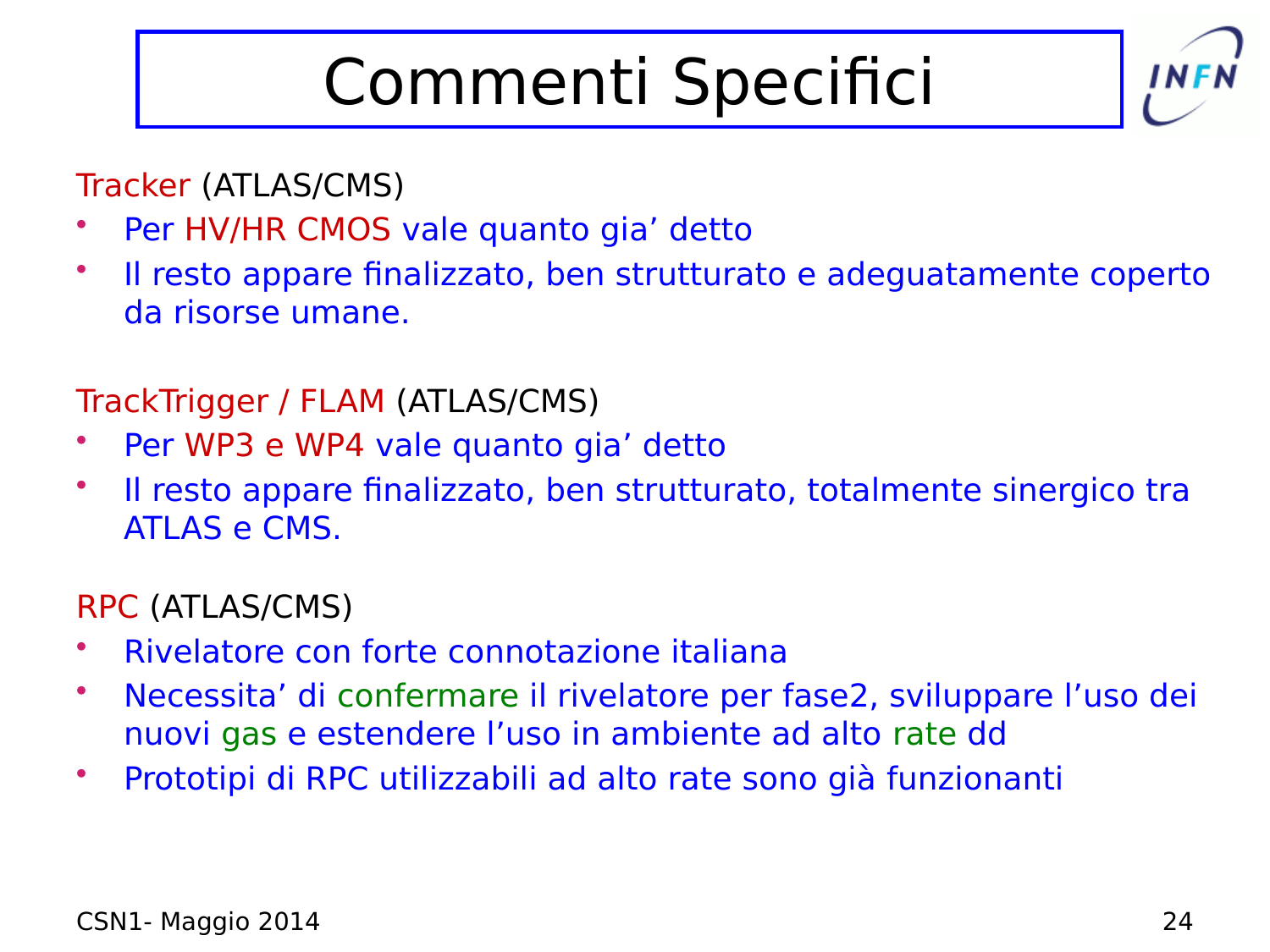

# Commenti Specifici
Tracker (ATLAS/CMS)
Per HV/HR CMOS vale quanto gia’ detto
Il resto appare finalizzato, ben strutturato e adeguatamente coperto da risorse umane.

TrackTrigger / FLAM (ATLAS/CMS)
Per WP3 e WP4 vale quanto gia’ detto
Il resto appare finalizzato, ben strutturato, totalmente sinergico tra ATLAS e CMS.

RPC (ATLAS/CMS)
Rivelatore con forte connotazione italiana
Necessita’ di confermare il rivelatore per fase2, sviluppare l’uso dei nuovi gas e estendere l’uso in ambiente ad alto rate dd
Prototipi di RPC utilizzabili ad alto rate sono già funzionanti

CSN1- Maggio 2014
24